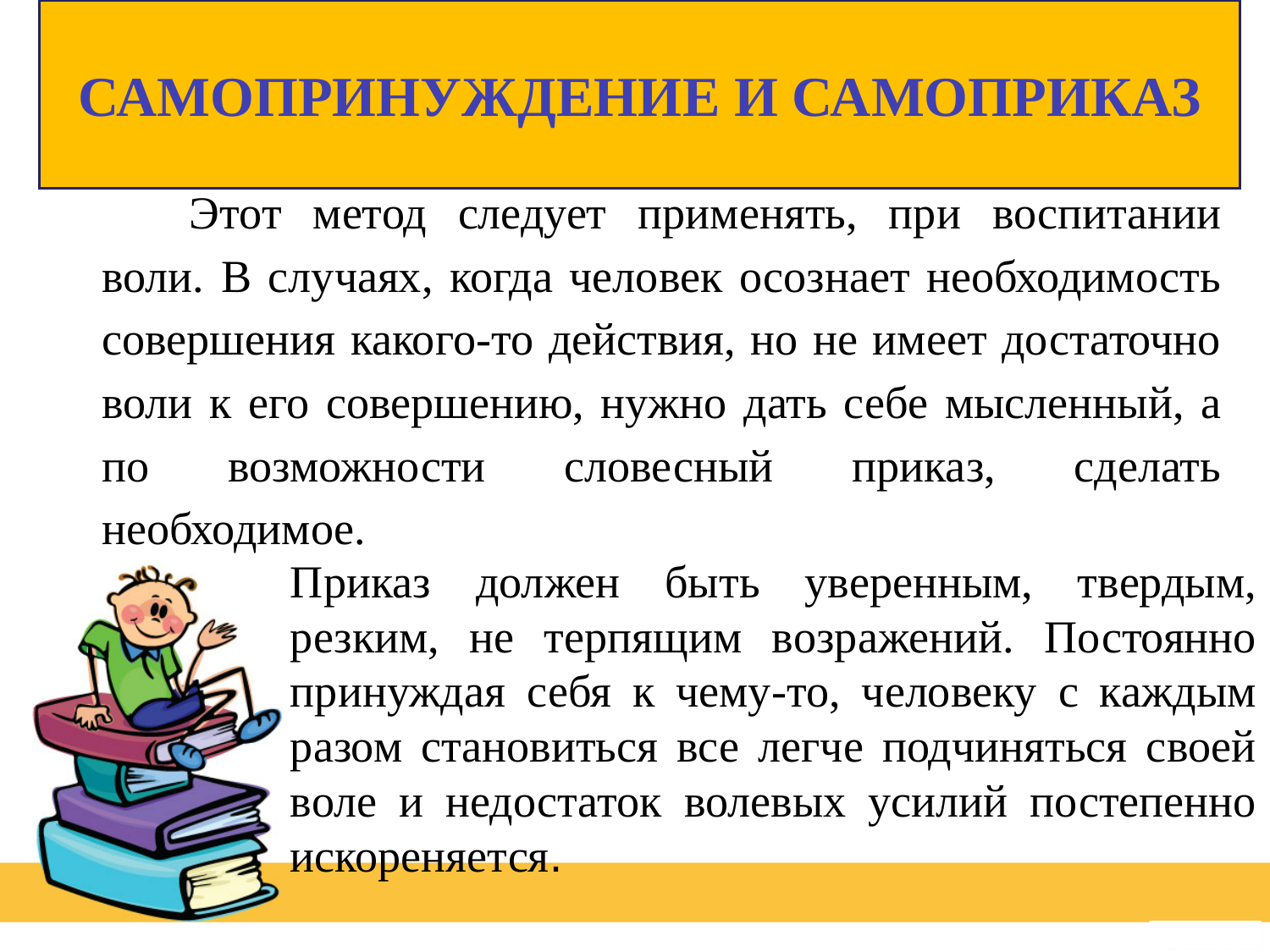

# САМОПРИНУЖДЕНИЕ И САМОПРИКАЗ
Этот метод следует применять, при воспитании воли. В случаях, когда человек осознает необходимость совершения какого-то действия, но не имеет достаточно воли к его совершению, нужно дать себе мысленный, а по возможности словесный приказ, сделать необходимое.
Приказ должен быть уверенным, твердым, резким, не терпящим возражений. Постоянно принуждая себя к чему-то, человеку с каждым разом становиться все легче подчиняться своей воле и недостаток волевых усилий постепенно искореняется.